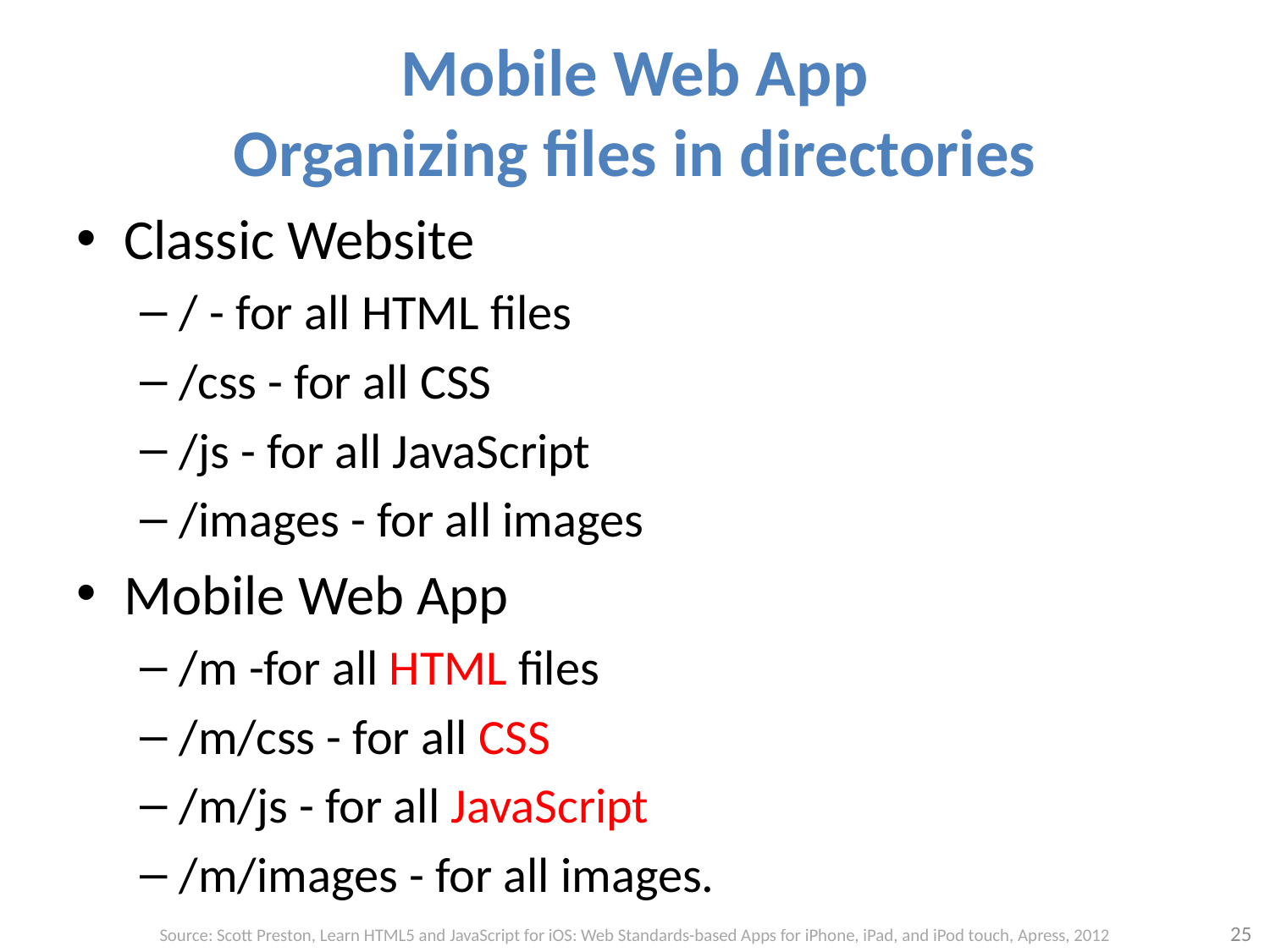

# Mobile Web App Organizing files in directories
Classic Website
/ - for all HTML files
/css - for all CSS
/js - for all JavaScript
/images - for all images
Mobile Web App
/m -for all HTML files
/m/css - for all CSS
/m/js - for all JavaScript
/m/images - for all images.
25
Source: Scott Preston, Learn HTML5 and JavaScript for iOS: Web Standards-based Apps for iPhone, iPad, and iPod touch, Apress, 2012